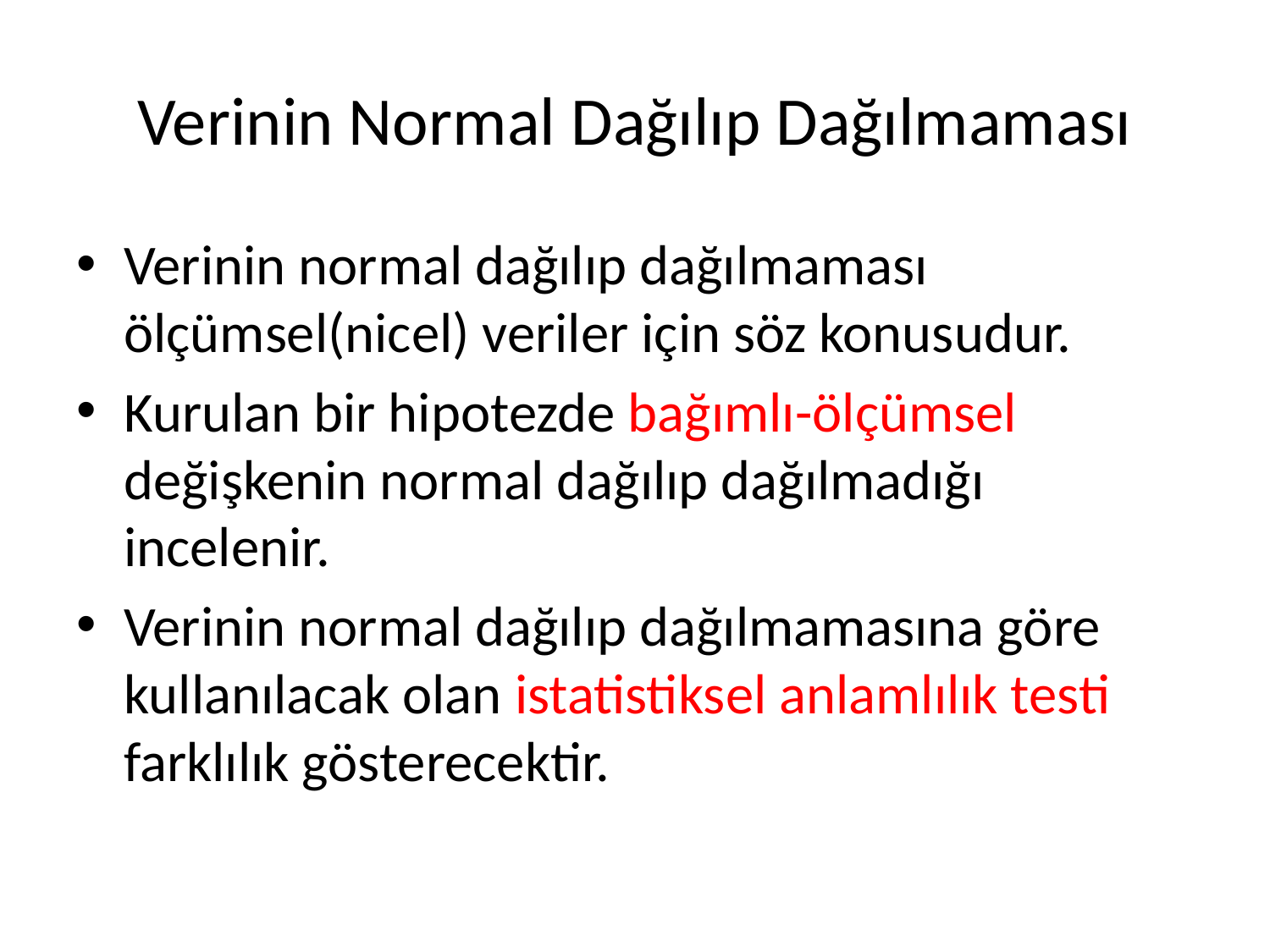

# Verinin Normal Dağılıp Dağılmaması
Verinin normal dağılıp dağılmaması ölçümsel(nicel) veriler için söz konusudur.
Kurulan bir hipotezde bağımlı-ölçümsel değişkenin normal dağılıp dağılmadığı incelenir.
Verinin normal dağılıp dağılmamasına göre kullanılacak olan istatistiksel anlamlılık testi farklılık gösterecektir.